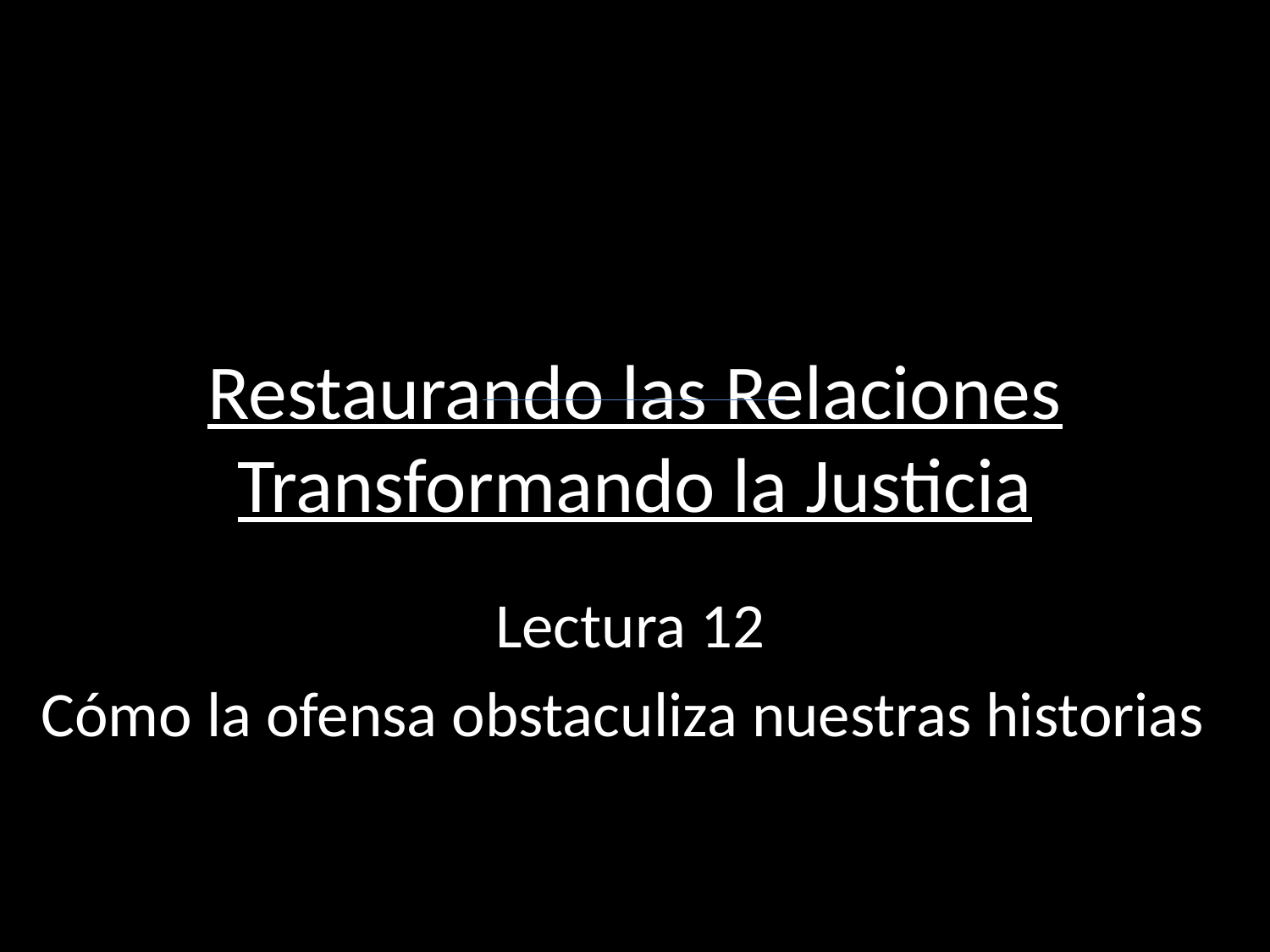

# Restaurando las Relaciones Transformando la Justicia
Lectura 12
Cómo la ofensa obstaculiza nuestras historias